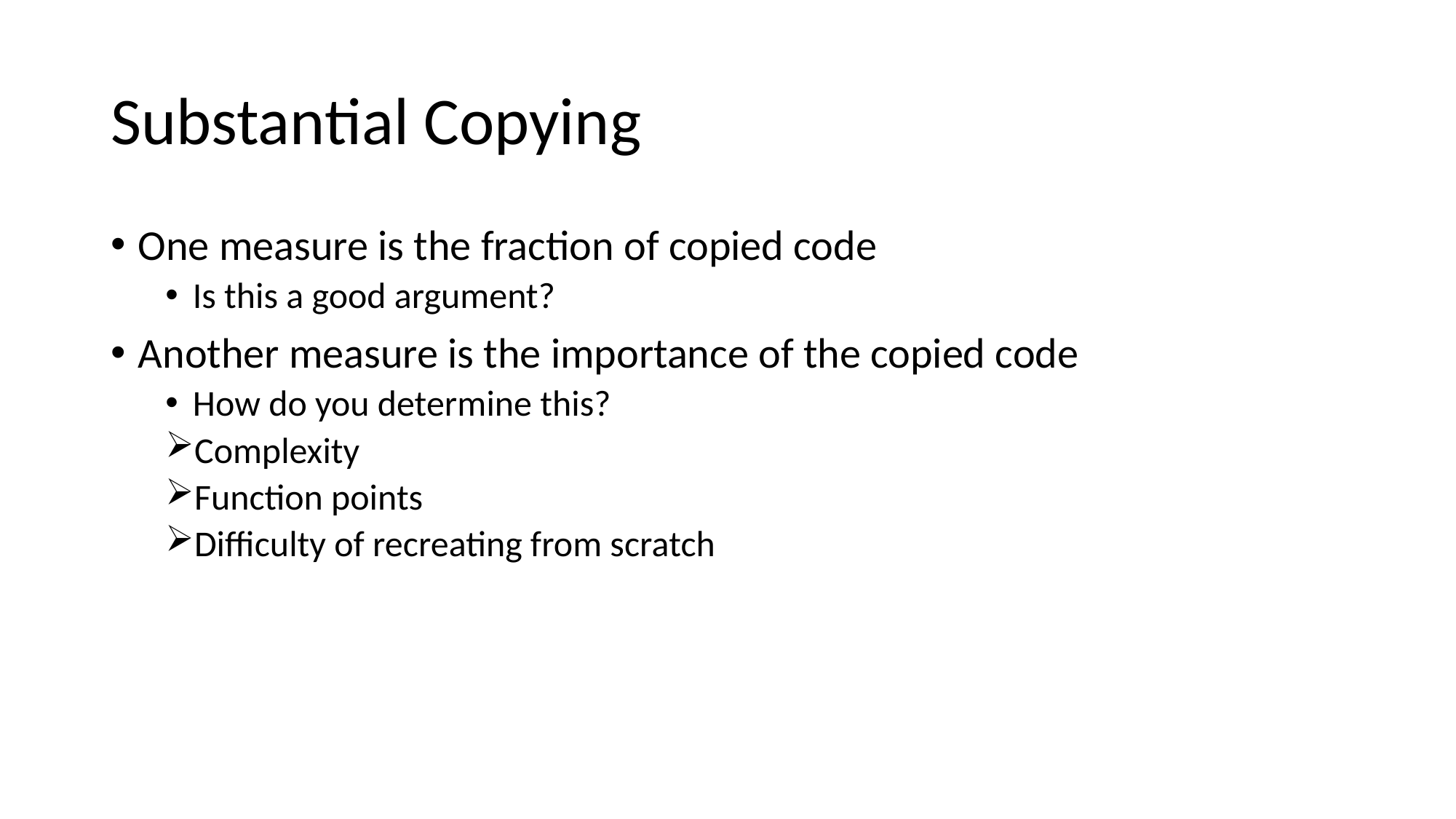

# Substantial Copying
One measure is the fraction of copied code
Is this a good argument?
Another measure is the importance of the copied code
How do you determine this?
Complexity
Function points
Difficulty of recreating from scratch